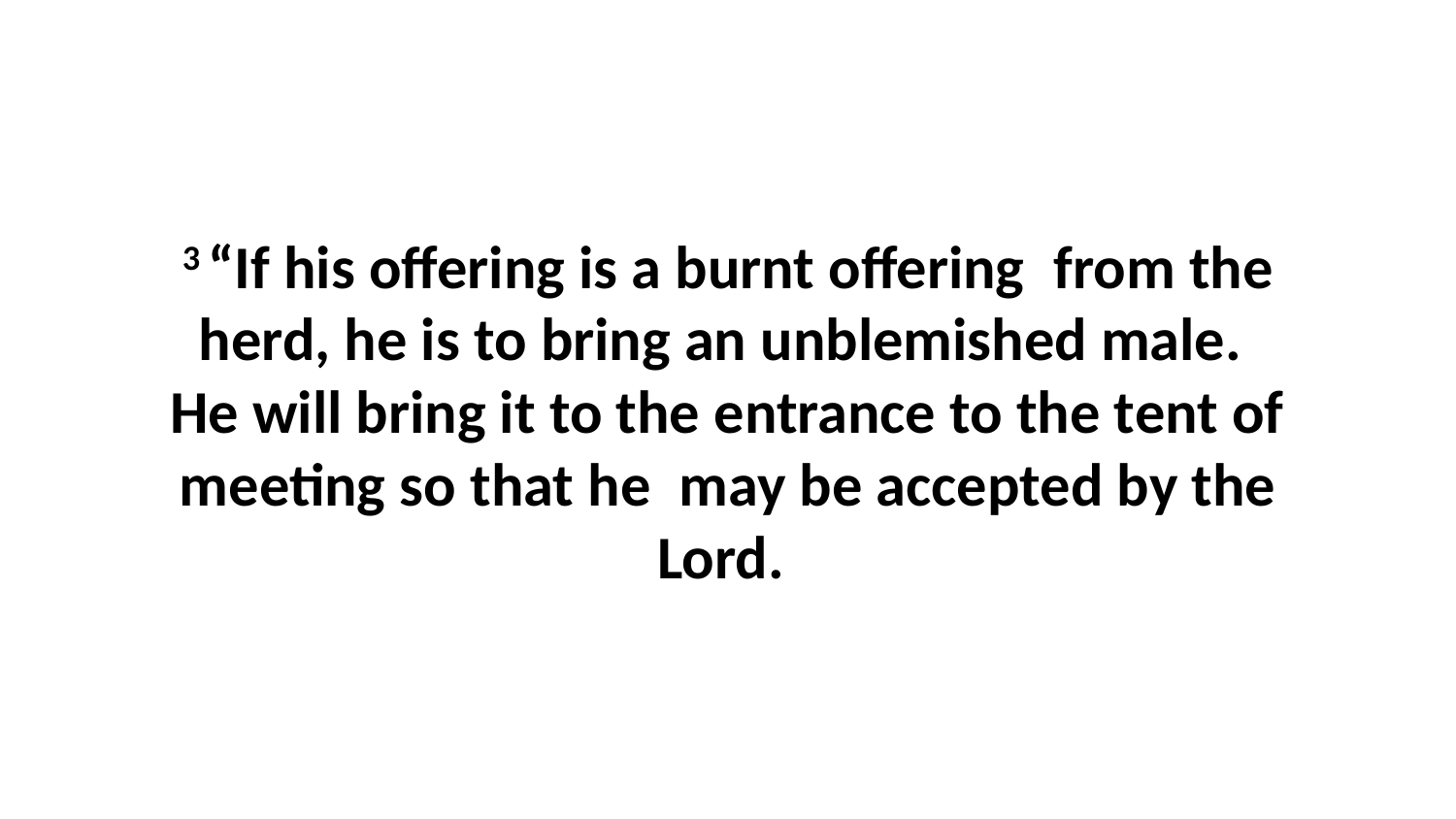

3 “If his offering is a burnt offering  from the herd, he is to bring an unblemished male.  He will bring it to the entrance to the tent of meeting so that he  may be accepted by the Lord.